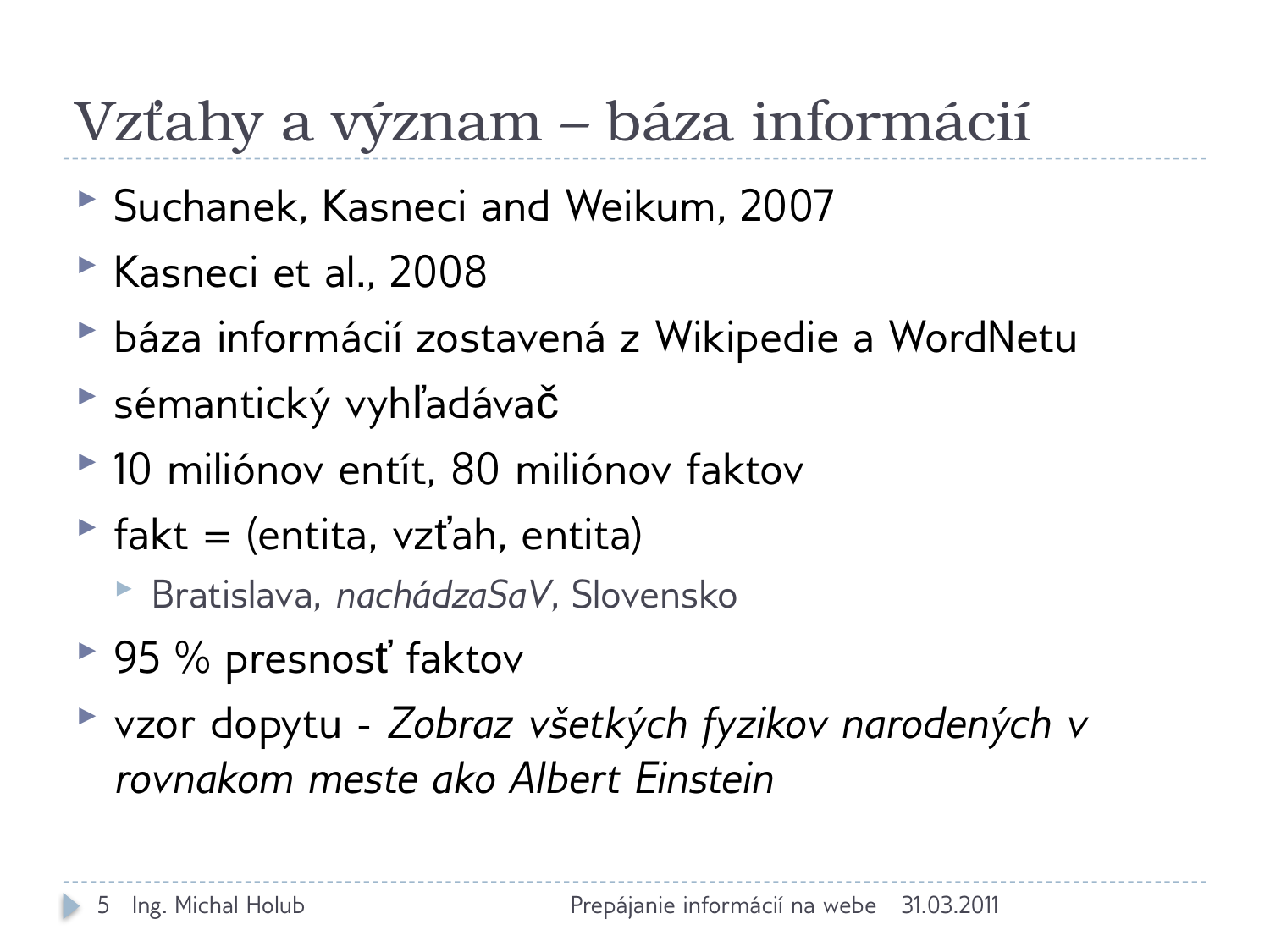

# Vzťahy a význam – báza informácií
Suchanek, Kasneci and Weikum, 2007
Kasneci et al., 2008
báza informácií zostavená z Wikipedie a WordNetu
sémantický vyhľadávač
10 miliónov entít, 80 miliónov faktov
fakt = (entita, vzťah, entita)
Bratislava, nachádzaSaV, Slovensko
95 % presnosť faktov
vzor dopytu - Zobraz všetkých fyzikov narodených v rovnakom meste ako Albert Einstein
5   Ing. Michal Holub
Prepájanie informácií na webe
31.03.2011